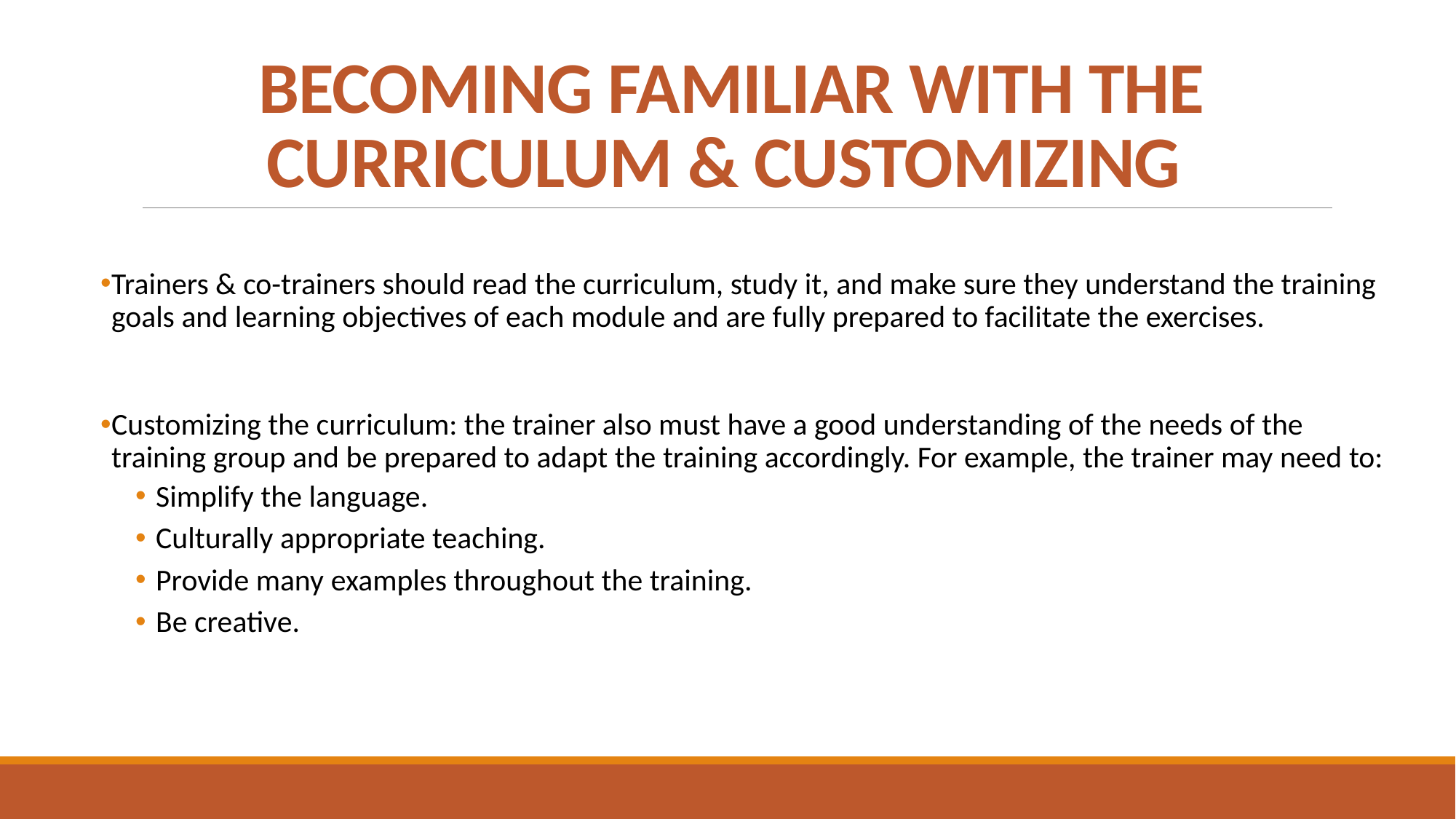

# BECOMING FAMILIAR WITH THE CURRICULUM & CUSTOMIZING
Trainers & co-trainers should read the curriculum, study it, and make sure they understand the training goals and learning objectives of each module and are fully prepared to facilitate the exercises.

Customizing the curriculum: the trainer also must have a good understanding of the needs of the training group and be prepared to adapt the training accordingly. For example, the trainer may need to:
Simplify the language.
Culturally appropriate teaching.
Provide many examples throughout the training.
Be creative.